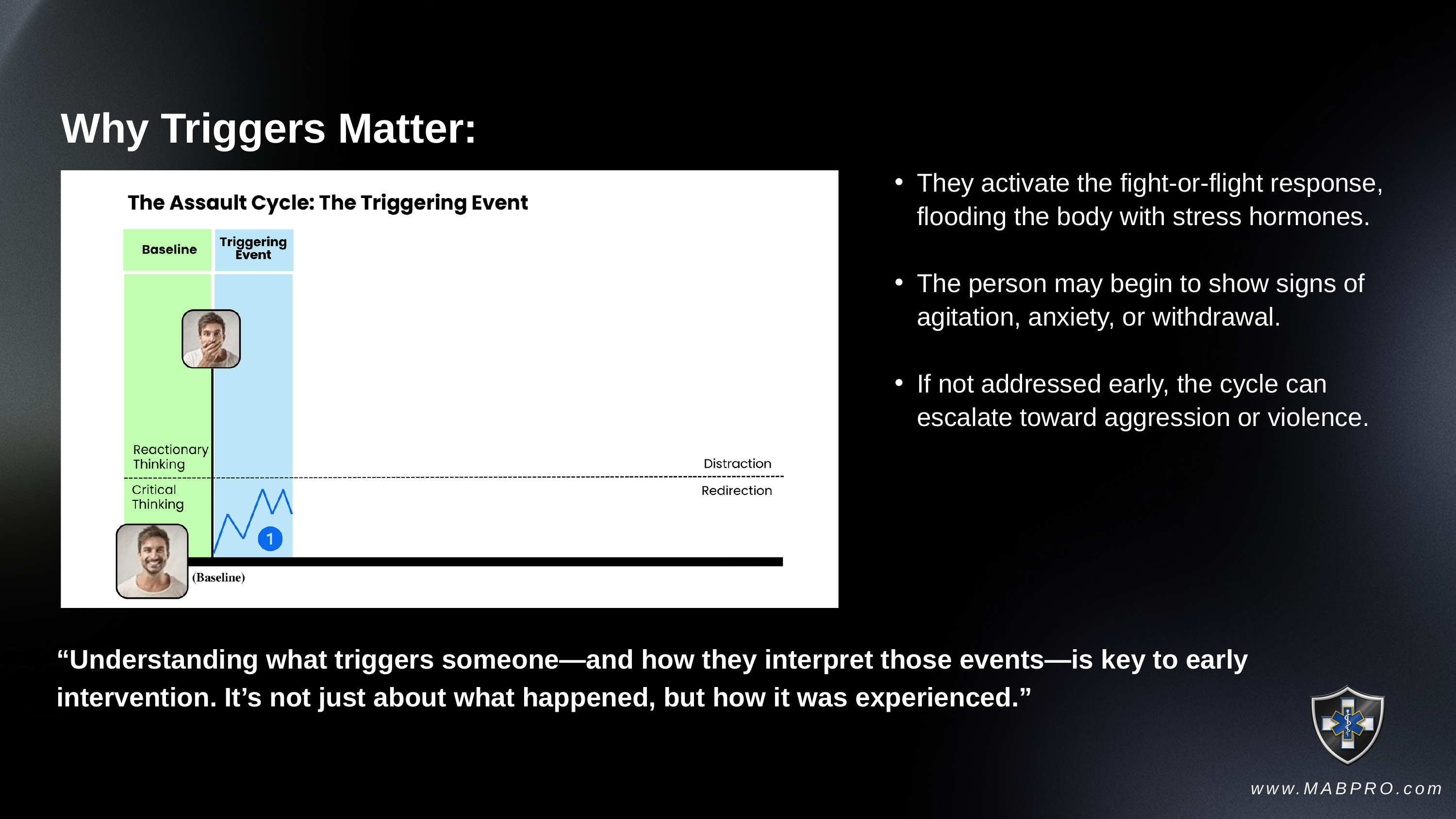

Why Triggers Matter:
They activate the fight-or-flight response, flooding the body with stress hormones.

The person may begin to show signs of agitation, anxiety, or withdrawal.

If not addressed early, the cycle can escalate toward aggression or violence.

“Understanding what triggers someone—and how they interpret those events—is key to early intervention. It’s not just about what happened, but how it was experienced.”

www.MABPRO.com